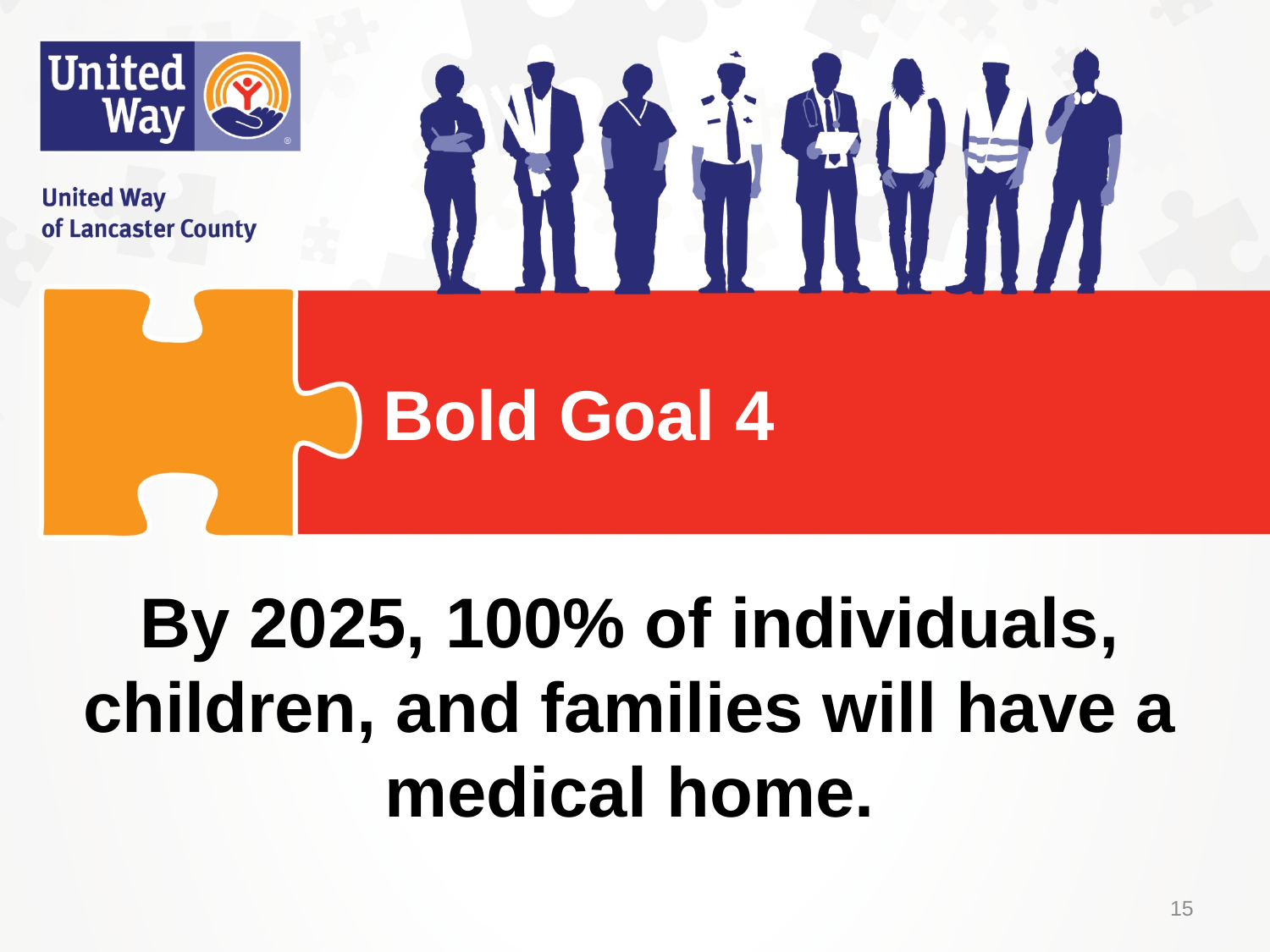

# Bold Goal 4
By 2025, 100% of individuals, children, and families will have a medical home.
15